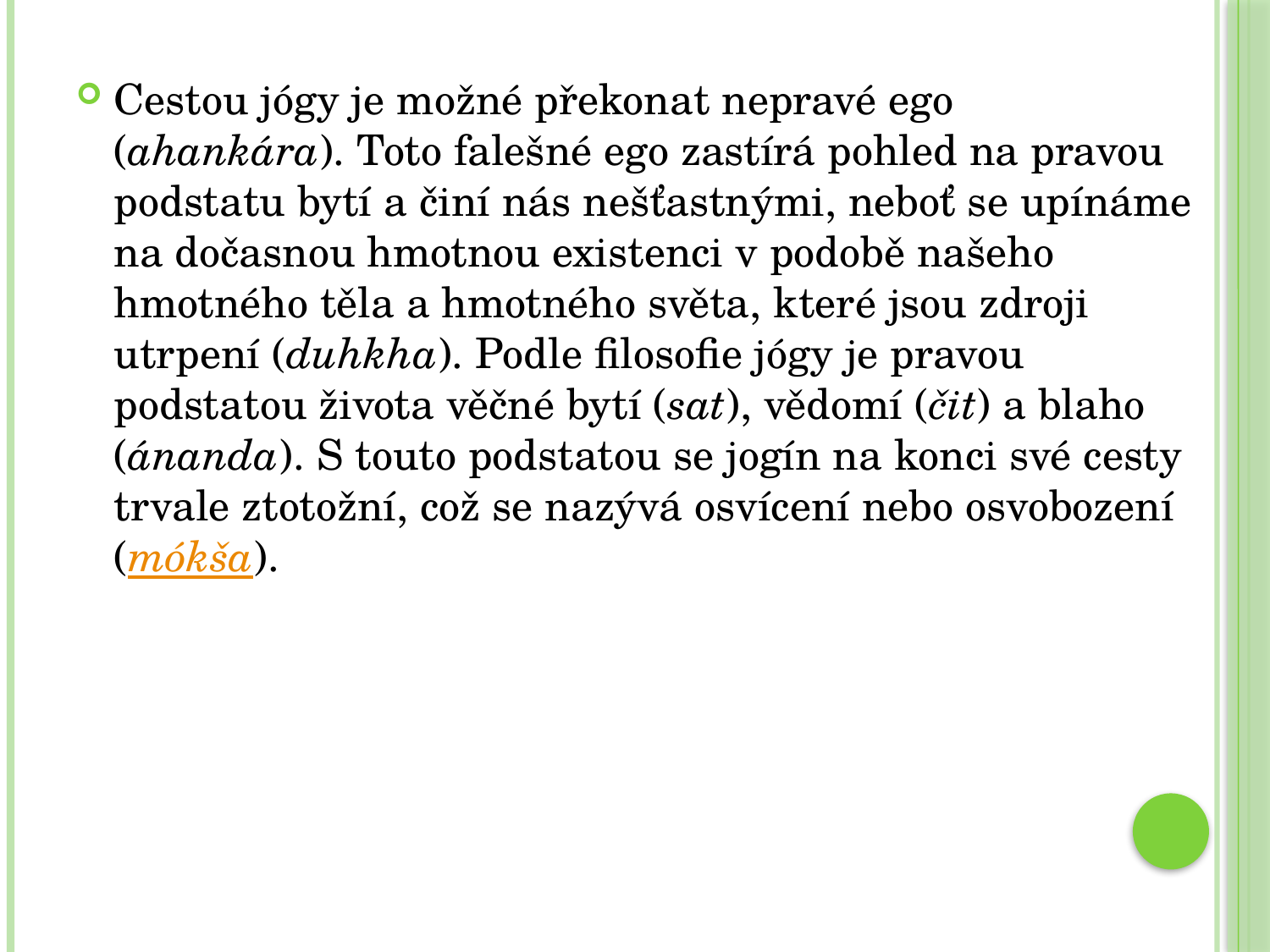

Cestou jógy je možné překonat nepravé ego (ahankára). Toto falešné ego zastírá pohled na pravou podstatu bytí a činí nás nešťastnými, neboť se upínáme na dočasnou hmotnou existenci v podobě našeho hmotného těla a hmotného světa, které jsou zdroji utrpení (duhkha). Podle filosofie jógy je pravou podstatou života věčné bytí (sat), vědomí (čit) a blaho (ánanda). S touto podstatou se jogín na konci své cesty trvale ztotožní, což se nazývá osvícení nebo osvobození (mókša).